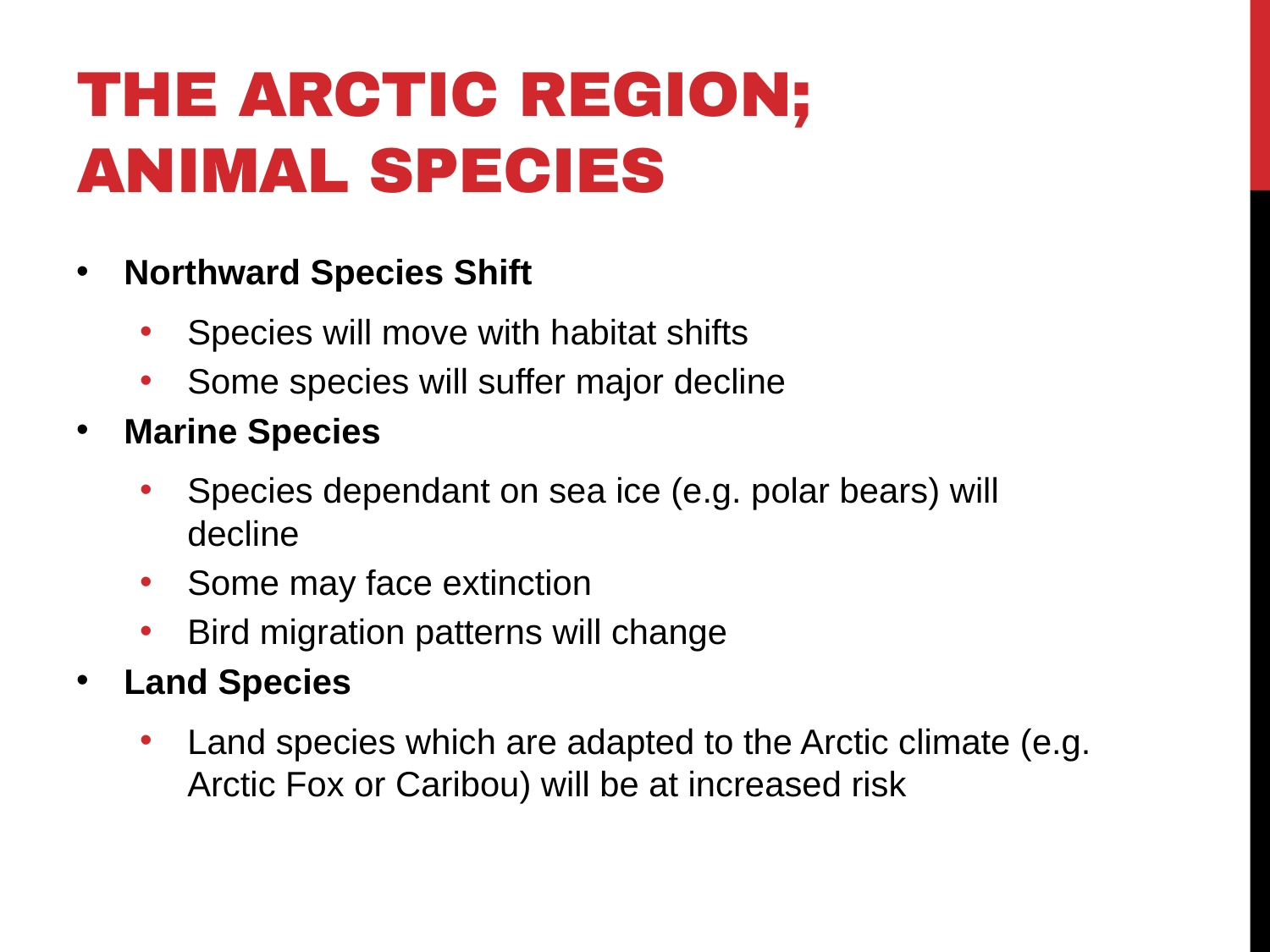

# The arctic region; animal species
Northward Species Shift
Species will move with habitat shifts
Some species will suffer major decline
Marine Species
Species dependant on sea ice (e.g. polar bears) will decline
Some may face extinction
Bird migration patterns will change
Land Species
Land species which are adapted to the Arctic climate (e.g. Arctic Fox or Caribou) will be at increased risk